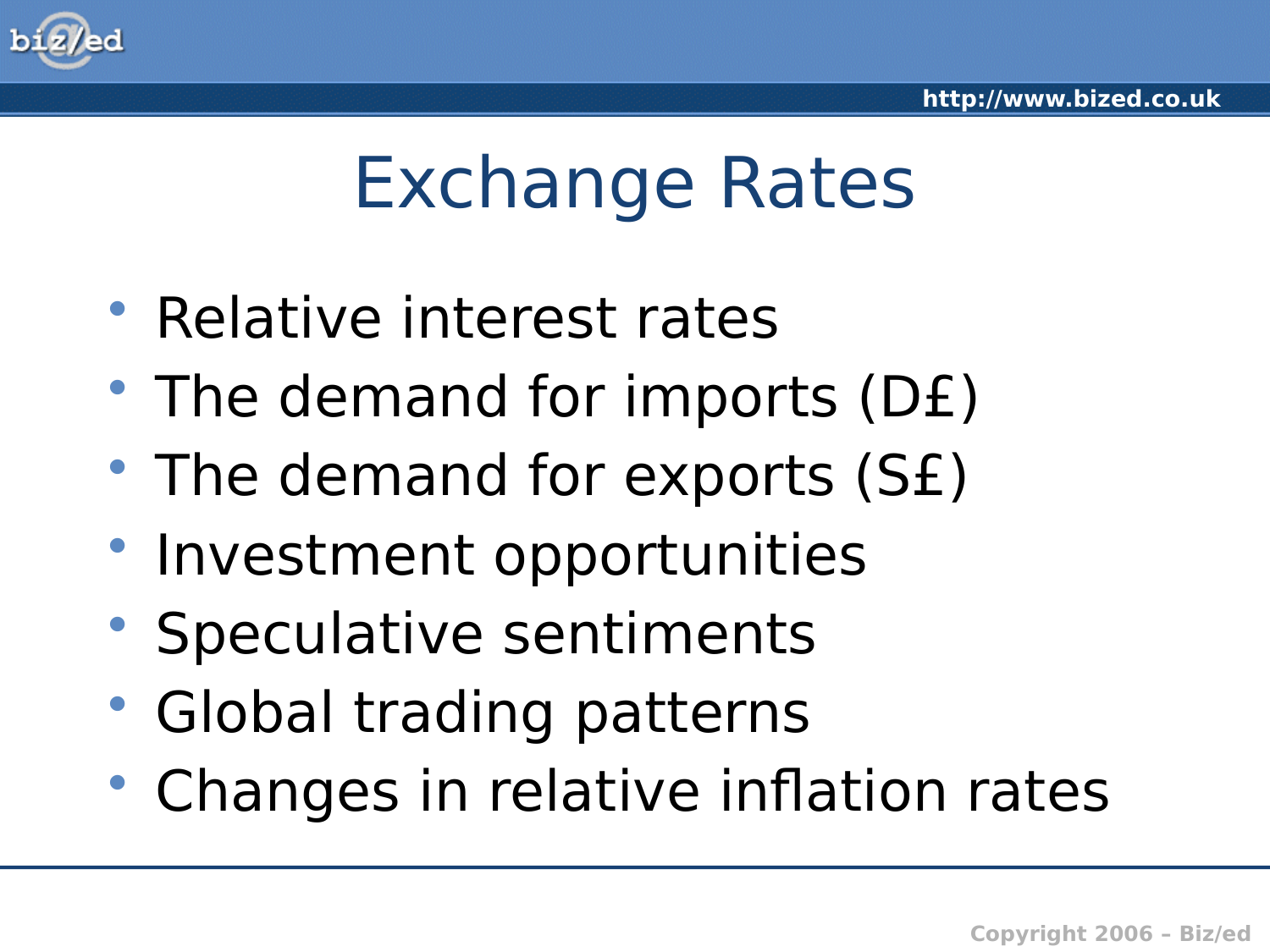

# Exchange Rates
Relative interest rates
The demand for imports (D£)
The demand for exports (S£)
Investment opportunities
Speculative sentiments
Global trading patterns
Changes in relative inflation rates